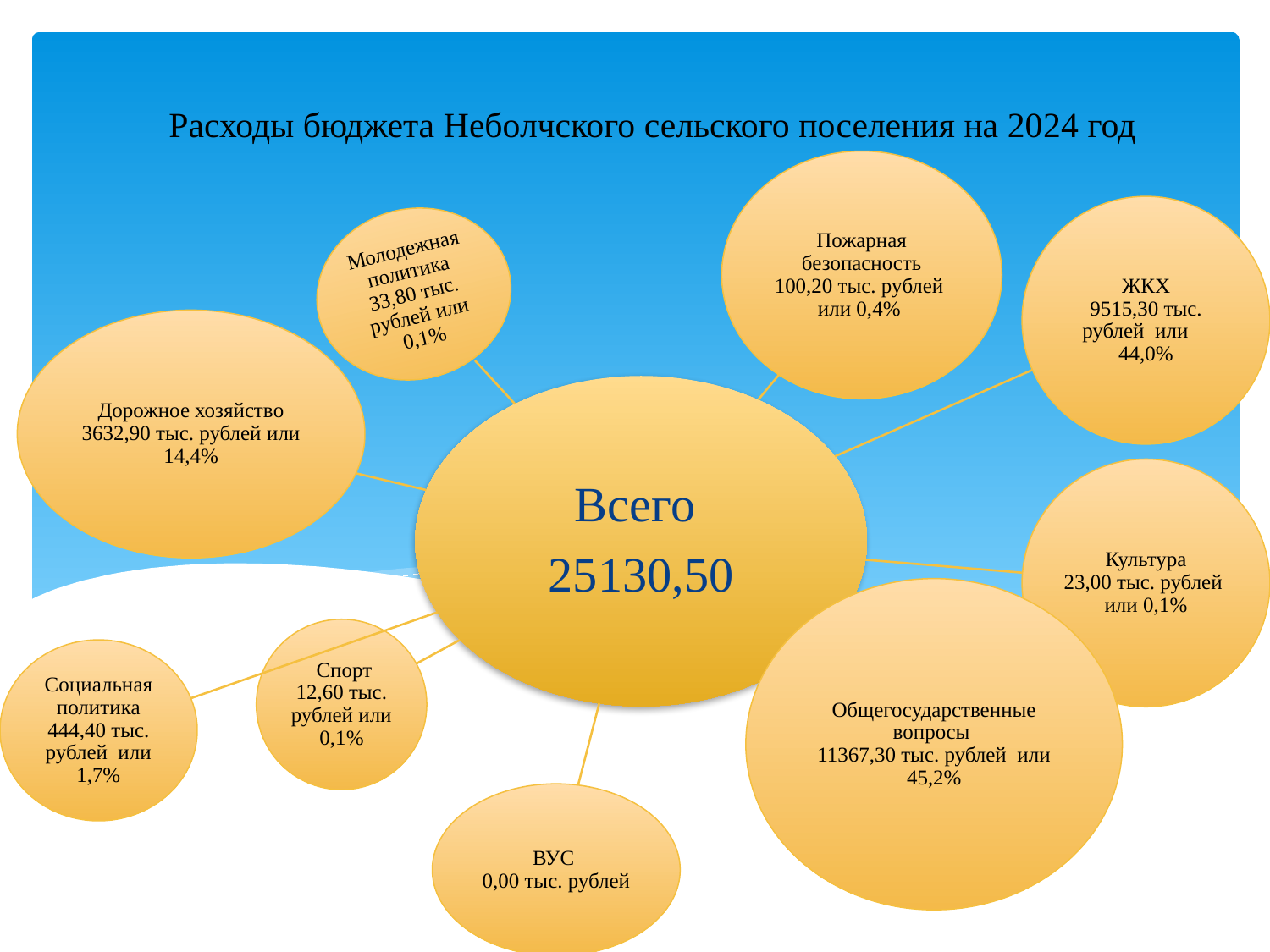

# Расходы бюджета Неболчского сельского поселения на 2024 год
Всего
25130,50

Дорожное хозяйство
3632,90 тыс. рублей или 14,4%

Пожарная безопасность
100,20 тыс. рублей  или 0,4%

ЖКХ
9515,30 тыс. рублей  или     44,0%

Культура
23,00 тыс. рублей  или 0,1%

Общегосударственные вопросы
11367,30 тыс. рублей  или 45,2%

ВУС
0,00 тыс. рублей

 Спорт
12,60 тыс. рублей или 0,1%

Социальная политика
444,40 тыс. рублей  или 1,7%

Молодежная политика 33,80 тыс. рублей или 0,1%